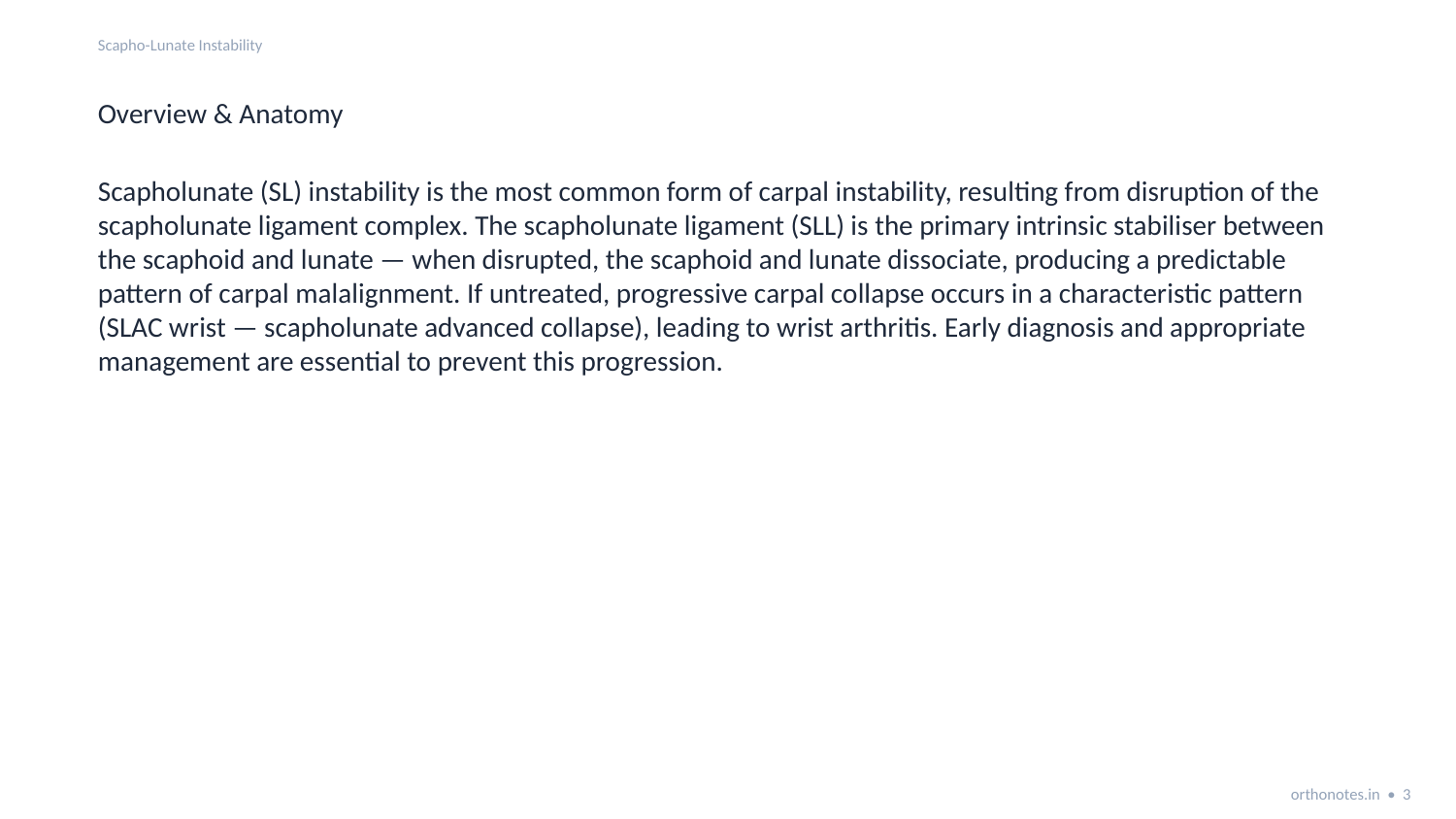

Scapho-Lunate Instability
Overview & Anatomy
Scapholunate (SL) instability is the most common form of carpal instability, resulting from disruption of the scapholunate ligament complex. The scapholunate ligament (SLL) is the primary intrinsic stabiliser between the scaphoid and lunate — when disrupted, the scaphoid and lunate dissociate, producing a predictable pattern of carpal malalignment. If untreated, progressive carpal collapse occurs in a characteristic pattern (SLAC wrist — scapholunate advanced collapse), leading to wrist arthritis. Early diagnosis and appropriate management are essential to prevent this progression.
orthonotes.in  •  3